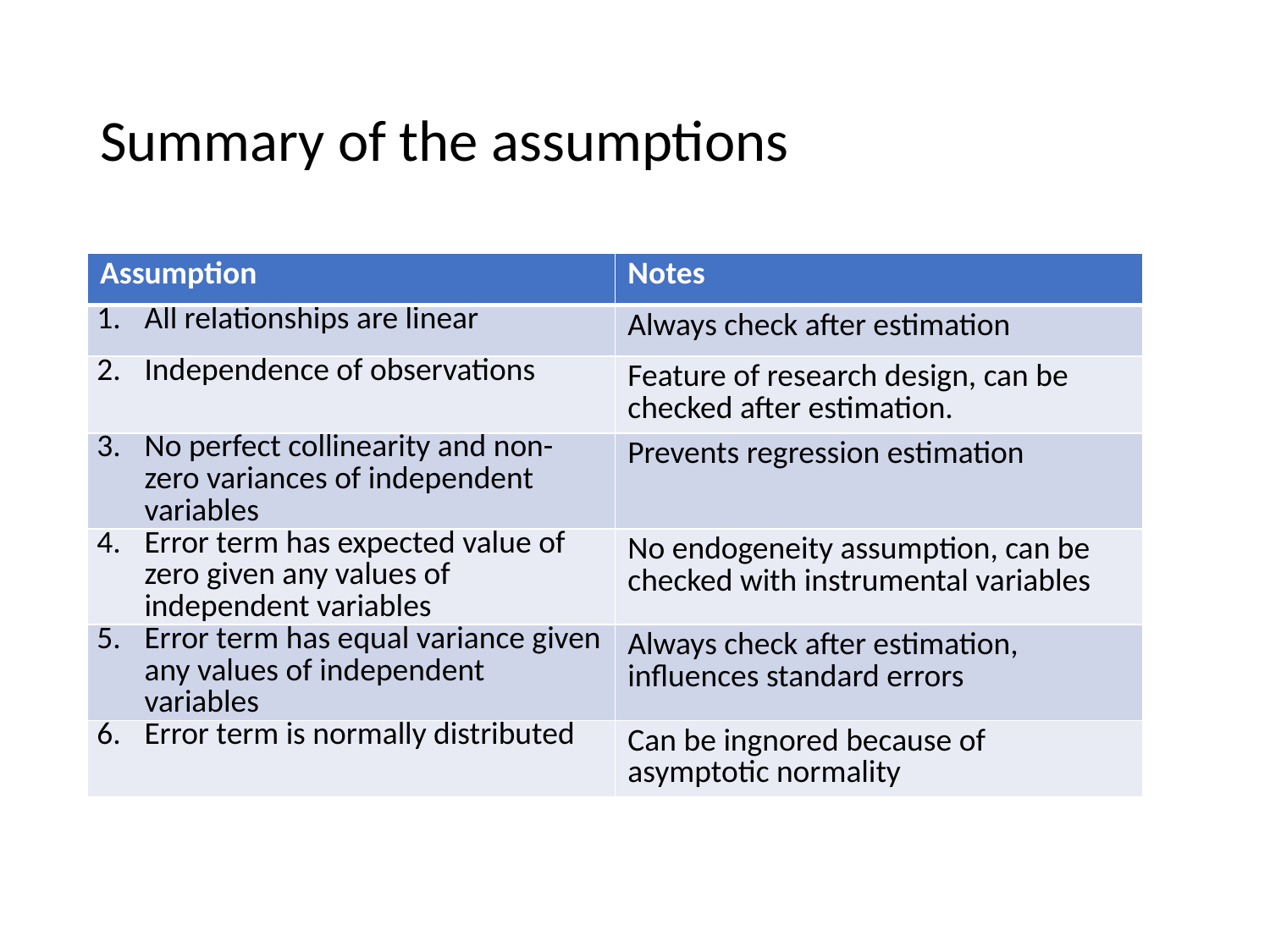

# Summary of the assumptions
| Assumption | Notes |
| --- | --- |
| All relationships are linear | Always check after estimation |
| Independence of observations | Feature of research design, can be checked after estimation. |
| No perfect collinearity and non-zero variances of independent variables | Prevents regression estimation |
| Error term has expected value of zero given any values of independent variables | No endogeneity assumption, can be checked with instrumental variables |
| Error term has equal variance given any values of independent variables | Always check after estimation, influences standard errors |
| Error term is normally distributed | Can be ingnored because of asymptotic normality |